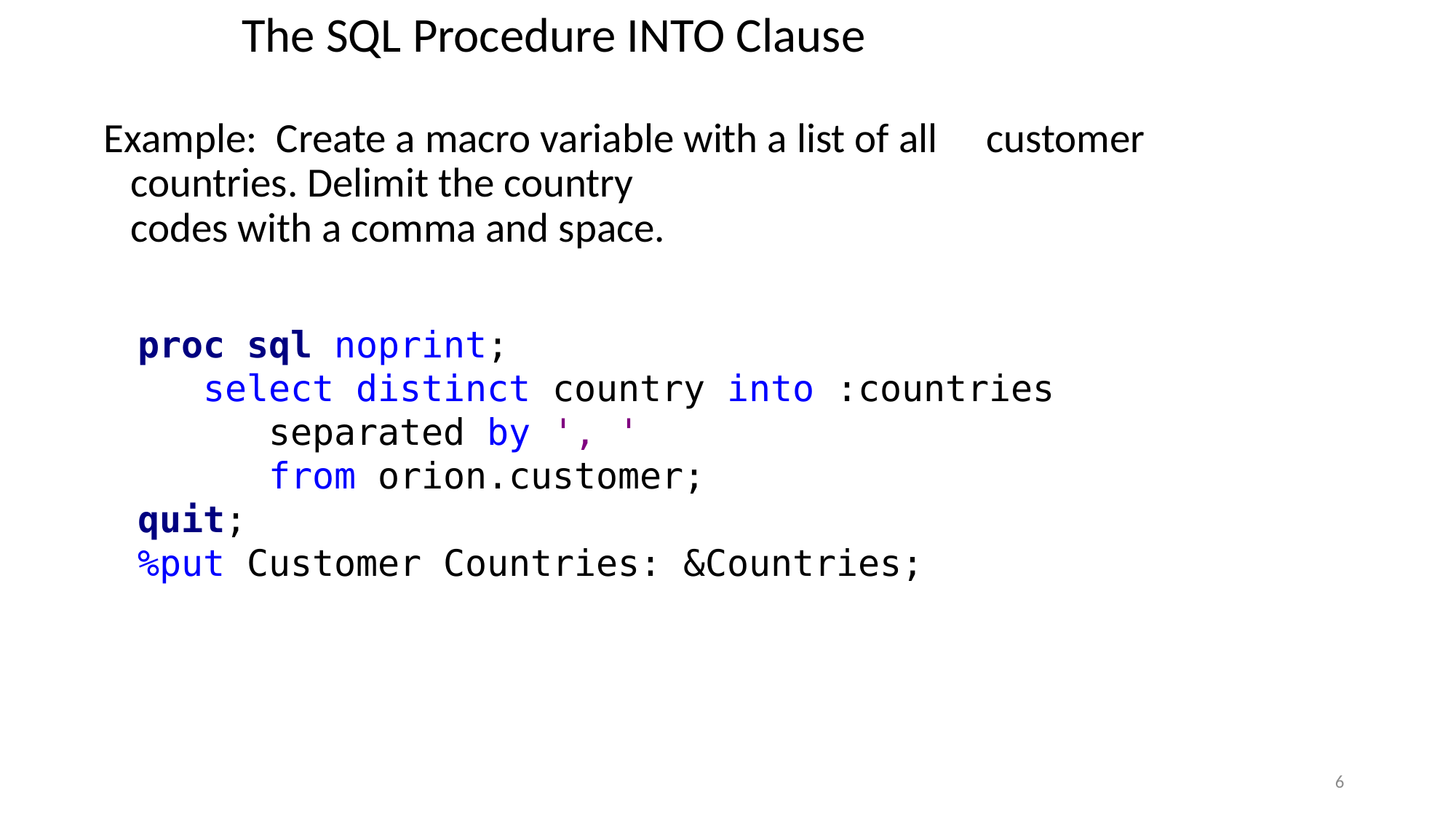

# The SQL Procedure INTO Clause
Example:  Create a macro variable with a list of all    	customer countries. Delimit the country
	codes with a comma and space.
proc sql noprint;
   select distinct country into :countries
      separated by ', '
      from orion.customer;
quit;
%put Customer Countries: &Countries;

6